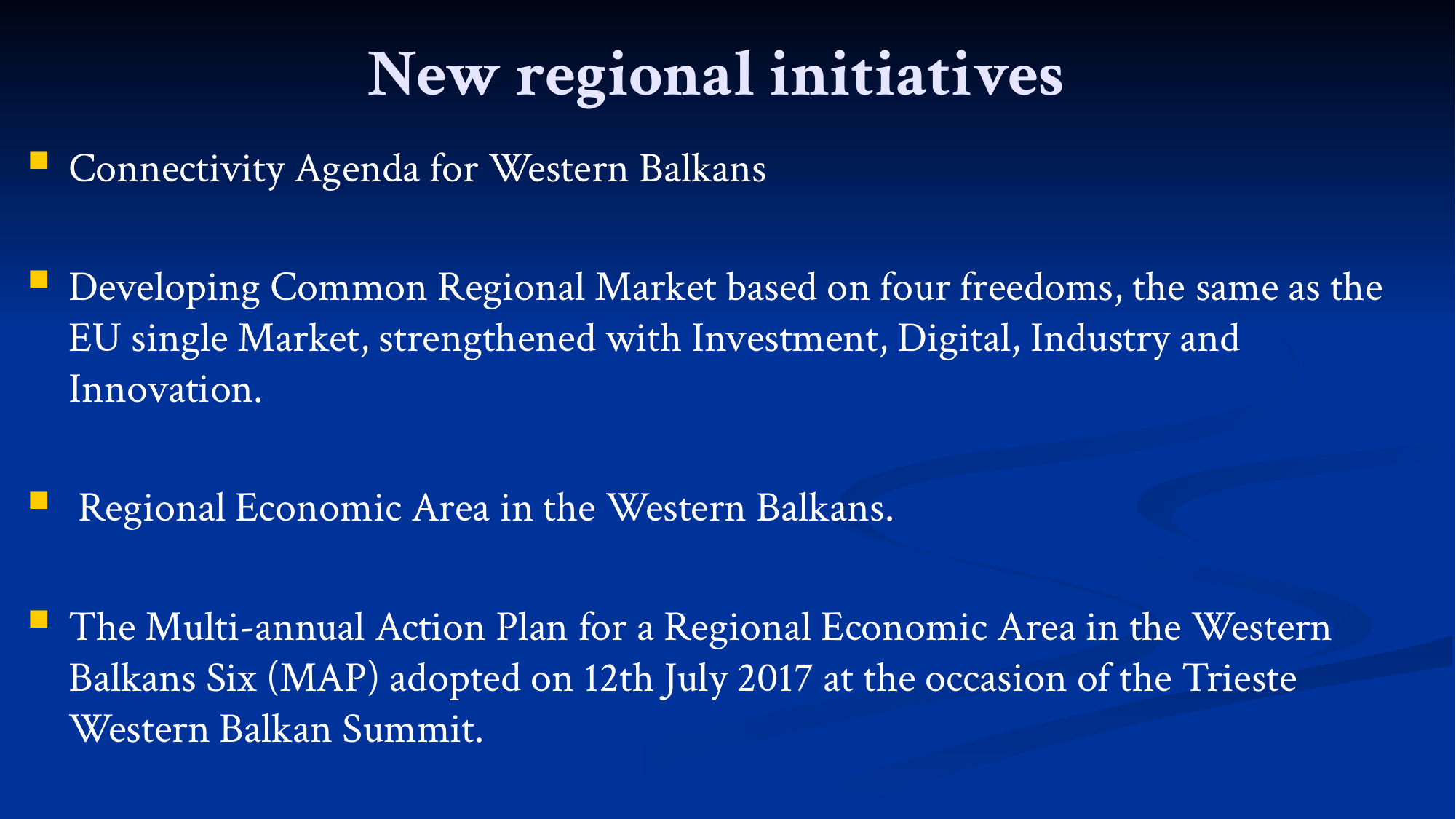

# New regional initiatives
Connectivity Agenda for Western Balkans

Developing Common Regional Market based on four freedoms, the same as the EU single Market, strengthened with Investment, Digital, Industry and Innovation.

 Regional Economic Area in the Western Balkans.

The Multi-annual Action Plan for a Regional Economic Area in the Western Balkans Six (MAP) adopted on 12th July 2017 at the occasion of the Trieste Western Balkan Summit.